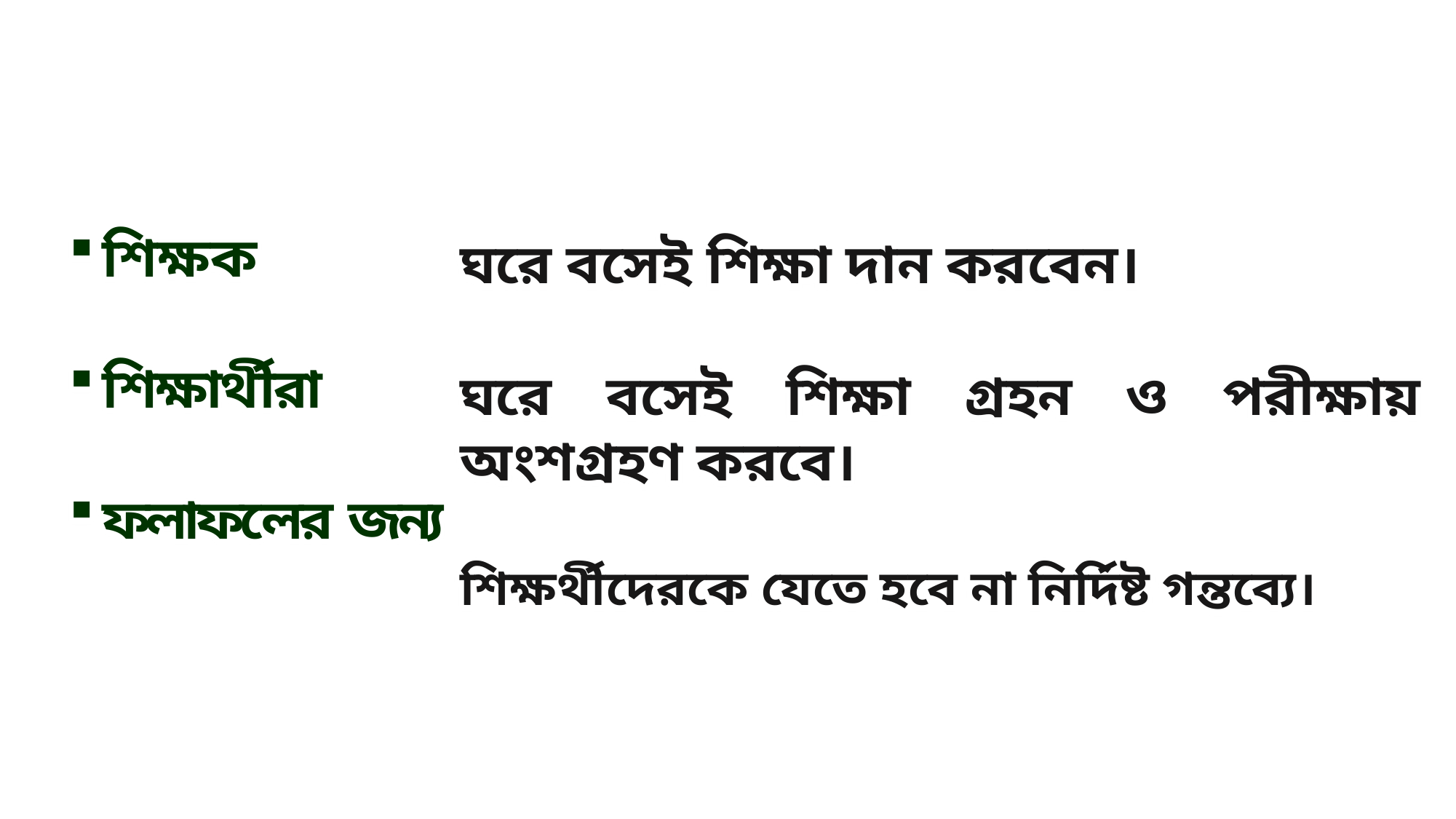

শিক্ষক

শিক্ষার্থীরা

ফলাফলের  জন্য
ঘরে বসেই শিক্ষা দান করবেন।

ঘরে বসেই শিক্ষা গ্রহন ও পরীক্ষায় অংশগ্রহণ করবে।

শিক্ষর্থীদেরকে যেতে হবে না নির্দিষ্ট গন্তব্যে।